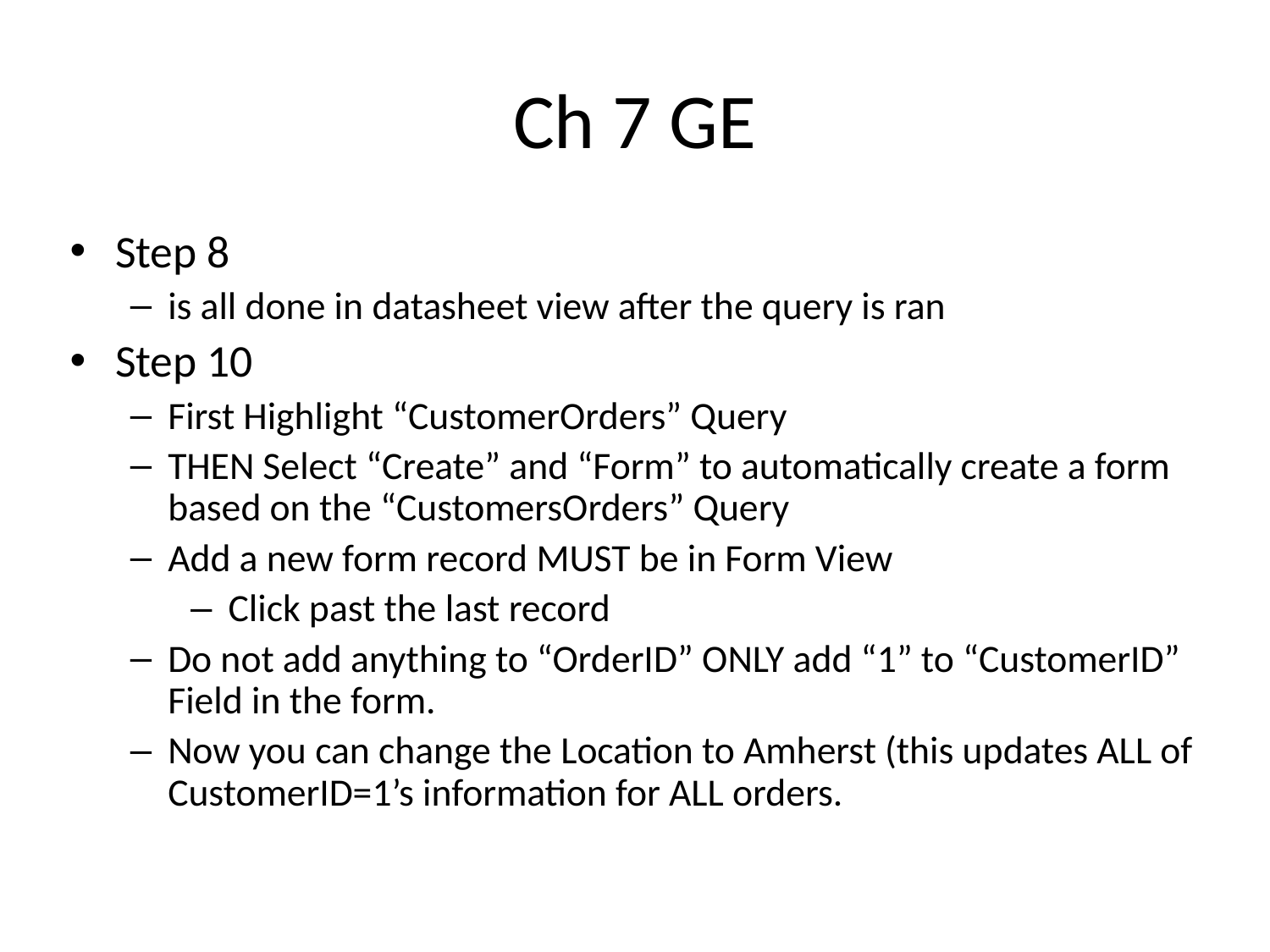

# Ch 7 GE
Step 8
is all done in datasheet view after the query is ran
Step 10
First Highlight “CustomerOrders” Query
THEN Select “Create” and “Form” to automatically create a form based on the “CustomersOrders” Query
Add a new form record MUST be in Form View
Click past the last record
Do not add anything to “OrderID” ONLY add “1” to “CustomerID” Field in the form.
Now you can change the Location to Amherst (this updates ALL of CustomerID=1’s information for ALL orders.